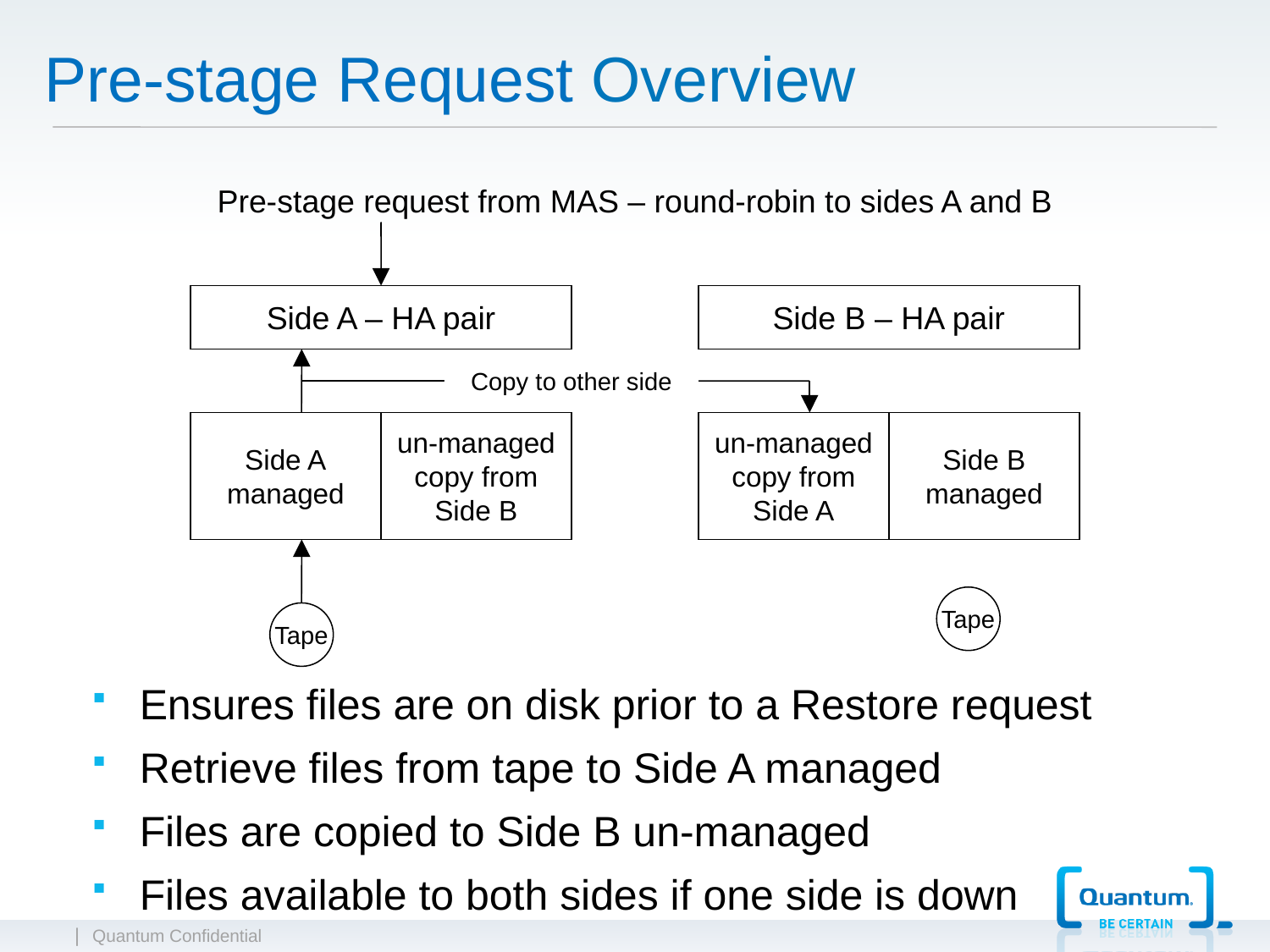

Pre-stage Request Overview
Pre-stage request from MAS – round-robin to sides A and B

Side A – HA pair
Side B – HA pair

Copy to other side

Side A
managed
un-managed copy from Side B
un-managed copy from Side A
Side B
managed

Tape
Tape
Ensures files are on disk prior to a Restore request
Retrieve files from tape to Side A managed
Files are copied to Side B un-managed
Files available to both sides if one side is down